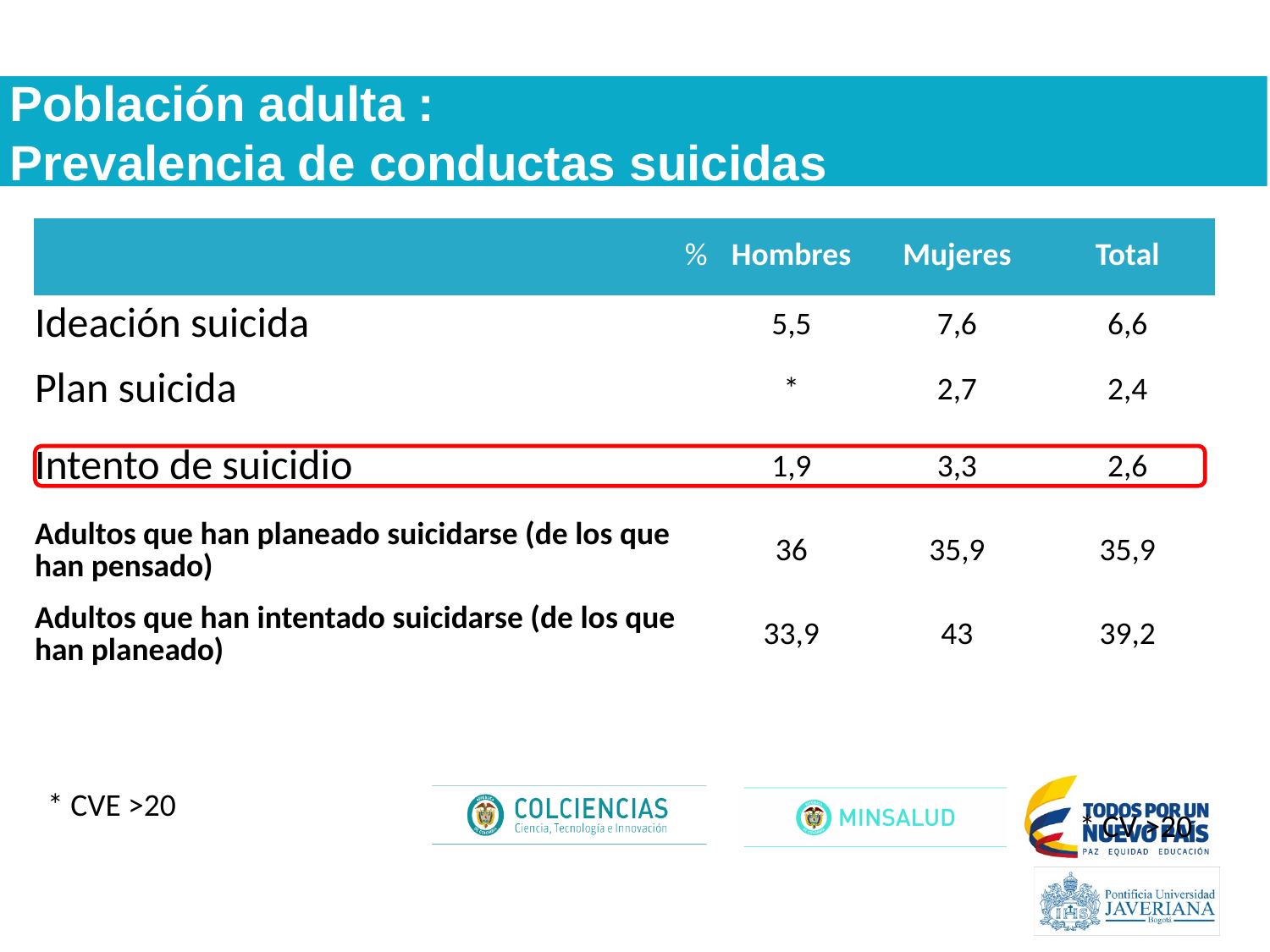

# Población adulta : Prevalencia de conductas suicidas
| % | Hombres | Mujeres | Total |
| --- | --- | --- | --- |
| Ideación suicida | 5,5 | 7,6 | 6,6 |
| Plan suicida | \* | 2,7 | 2,4 |
| Intento de suicidio | 1,9 | 3,3 | 2,6 |
| Adultos que han planeado suicidarse (de los que han pensado) | 36 | 35,9 | 35,9 |
| Adultos que han intentado suicidarse (de los que han planeado) | 33,9 | 43 | 39,2 |

* CVE >20
* CV >20